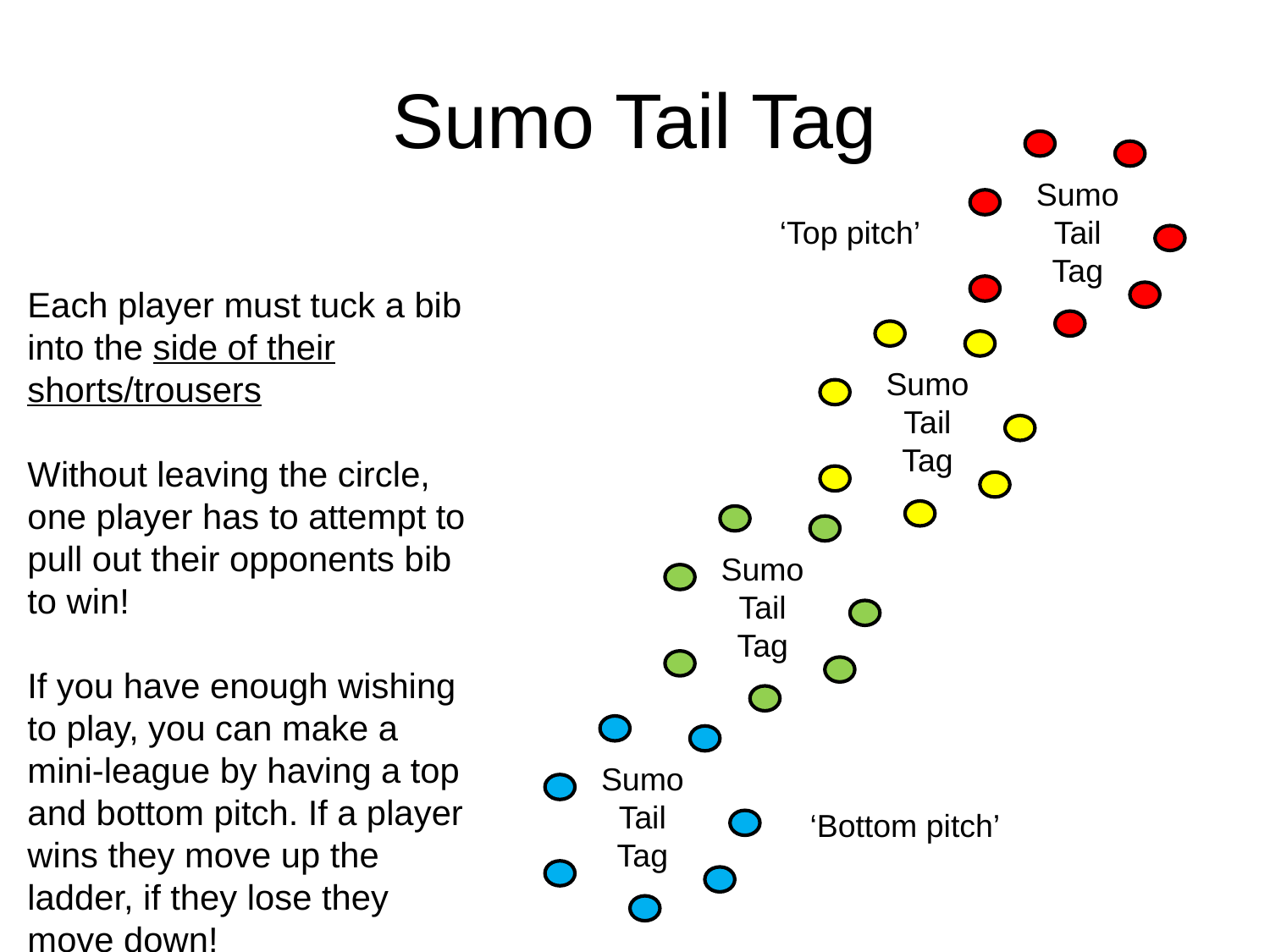

# Sumo Tail Tag

Sumo
Tail
Tag

‘Top pitch’

Each player must tuck a bib into the side of their shorts/trousers

Without leaving the circle, one player has to attempt to pull out their opponents bib to win!

If you have enough wishing to play, you can make a mini-league by having a top and bottom pitch. If a player wins they move up the ladder, if they lose they move down!

Sumo
Tail
Tag

Sumo
Tail
Tag

Sumo
Tail
Tag

‘Bottom pitch’